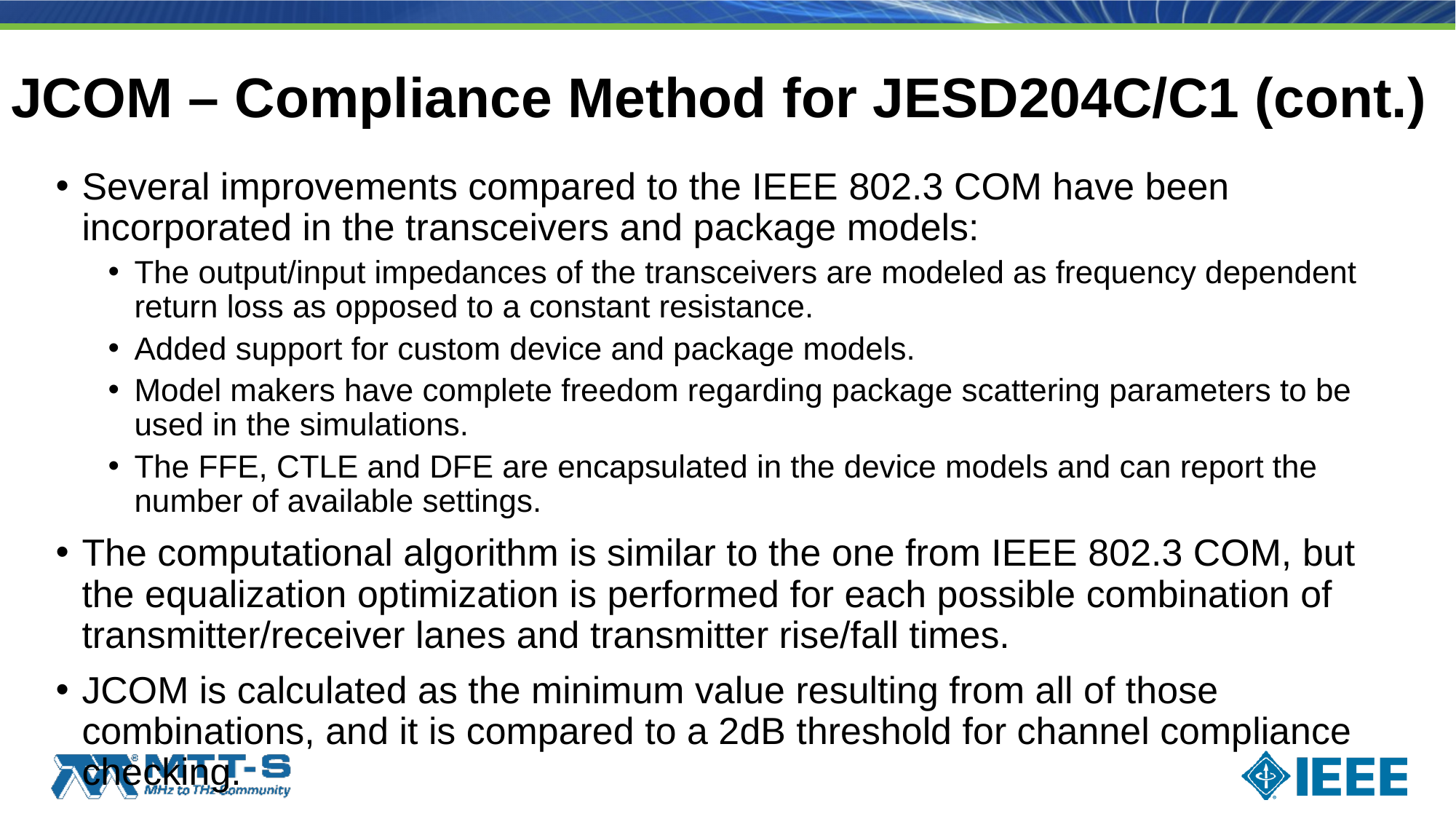

# JCOM – Compliance Method for JESD204C/C1 (cont.)
Several improvements compared to the IEEE 802.3 COM have been incorporated in the transceivers and package models:
The output/input impedances of the transceivers are modeled as frequency dependent return loss as opposed to a constant resistance.
Added support for custom device and package models.
Model makers have complete freedom regarding package scattering parameters to be used in the simulations.
The FFE, CTLE and DFE are encapsulated in the device models and can report the number of available settings.
The computational algorithm is similar to the one from IEEE 802.3 COM, but the equalization optimization is performed for each possible combination of transmitter/receiver lanes and transmitter rise/fall times.
JCOM is calculated as the minimum value resulting from all of those combinations, and it is compared to a 2dB threshold for channel compliance checking.